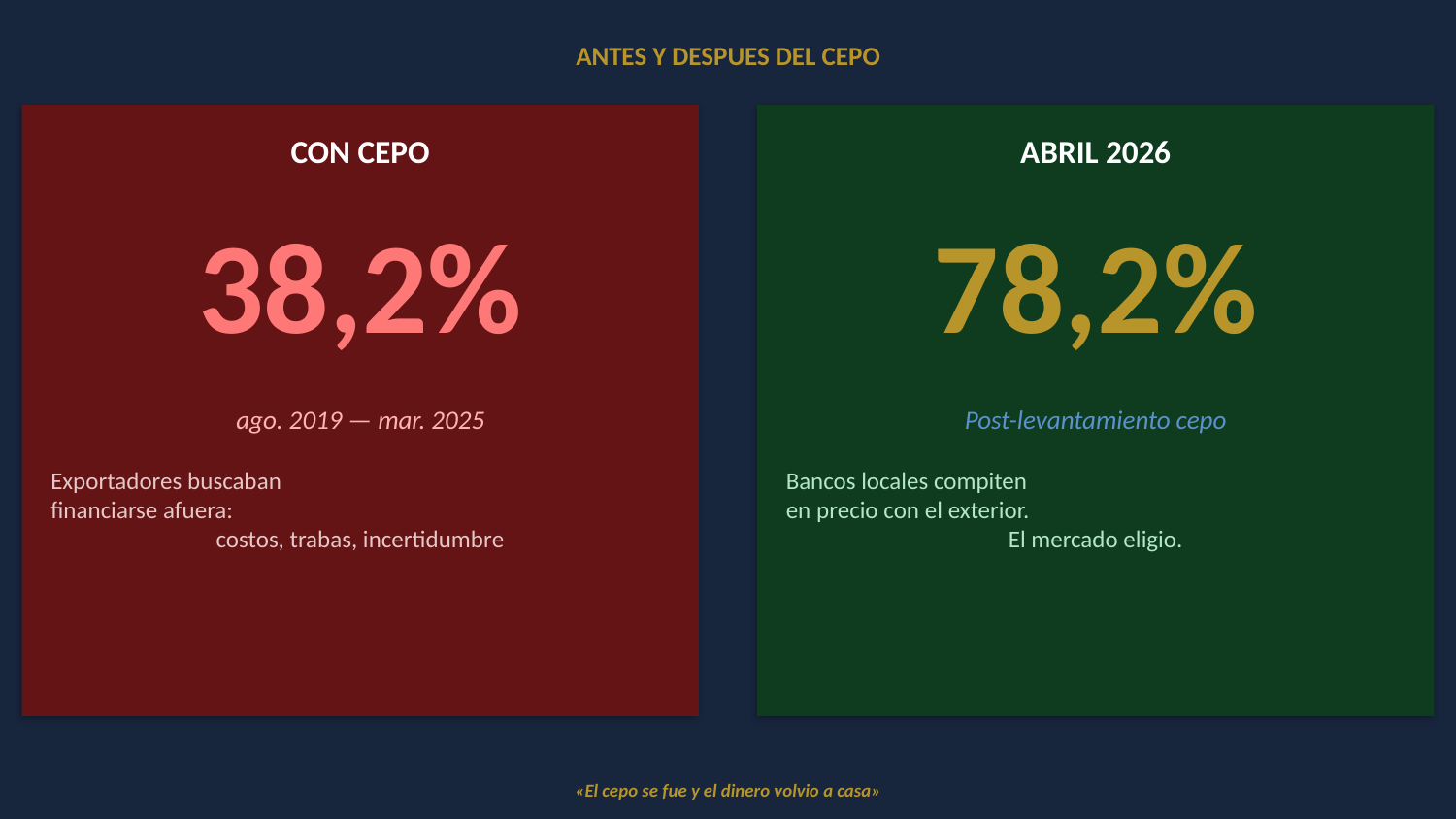

ANTES Y DESPUES DEL CEPO

CON CEPO
ABRIL 2026
38,2%
78,2%
ago. 2019 — mar. 2025
Post-levantamiento cepo
Exportadores buscaban
financiarse afuera:
costos, trabas, incertidumbre
Bancos locales compiten
en precio con el exterior.
El mercado eligio.
«El cepo se fue y el dinero volvio a casa»